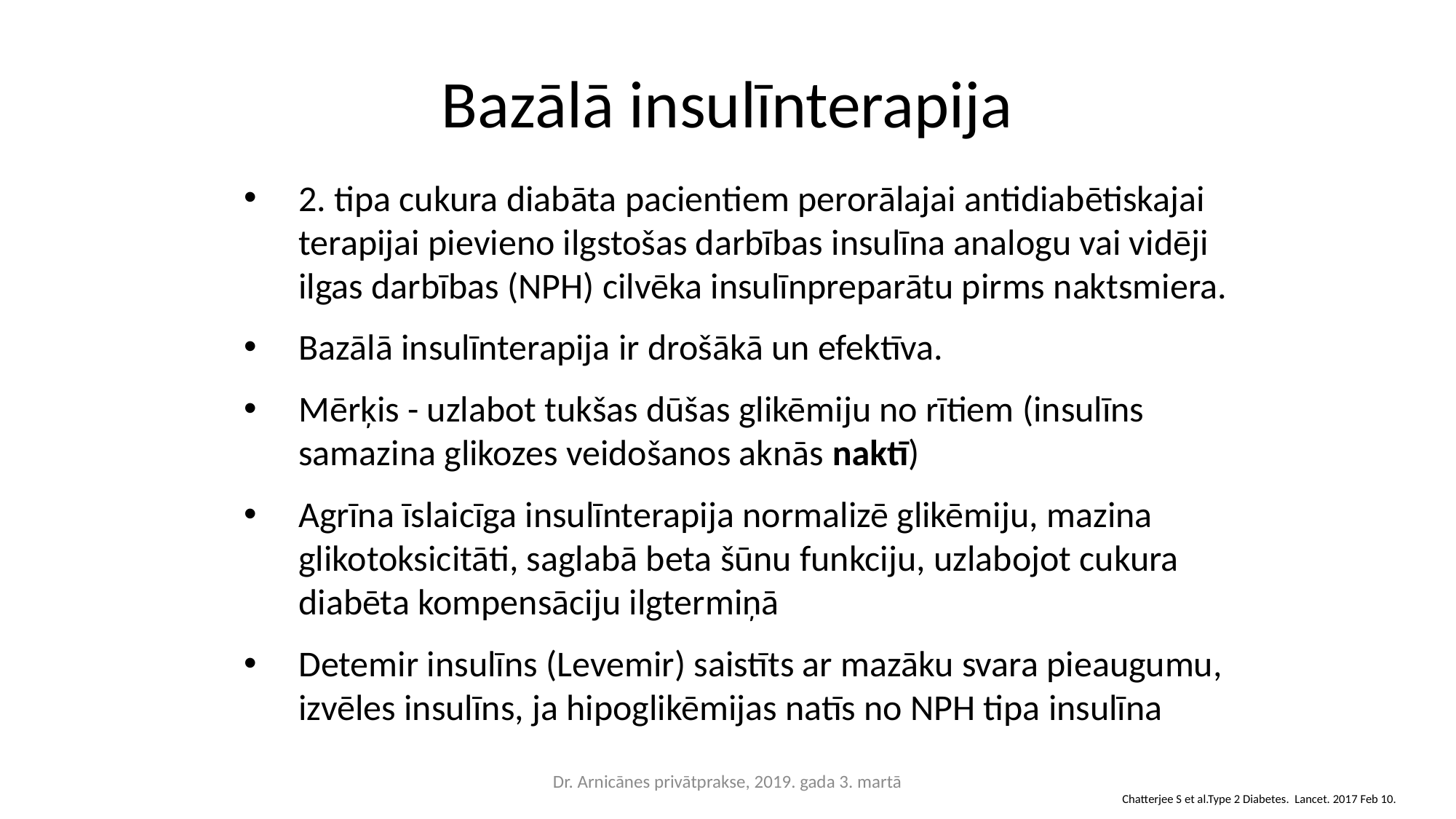

# Bazālā insulīnterapija
2. tipa cukura diabāta pacientiem perorālajai antidiabētiskajai terapijai pievieno ilgstošas darbības insulīna analogu vai vidēji ilgas darbības (NPH) cilvēka insulīnpreparātu pirms naktsmiera.
Bazālā insulīnterapija ir drošākā un efektīva.
Mērķis - uzlabot tukšas dūšas glikēmiju no rītiem (insulīns samazina glikozes veidošanos aknās naktī)
Agrīna īslaicīga insulīnterapija normalizē glikēmiju, mazina glikotoksicitāti, saglabā beta šūnu funkciju, uzlabojot cukura diabēta kompensāciju ilgtermiņā
Detemir insulīns (Levemir) saistīts ar mazāku svara pieaugumu, izvēles insulīns, ja hipoglikēmijas natīs no NPH tipa insulīna
Dr. Arnicānes privātprakse, 2019. gada 3. martā
Chatterjee S et al.Type 2 Diabetes.  Lancet. 2017 Feb 10.